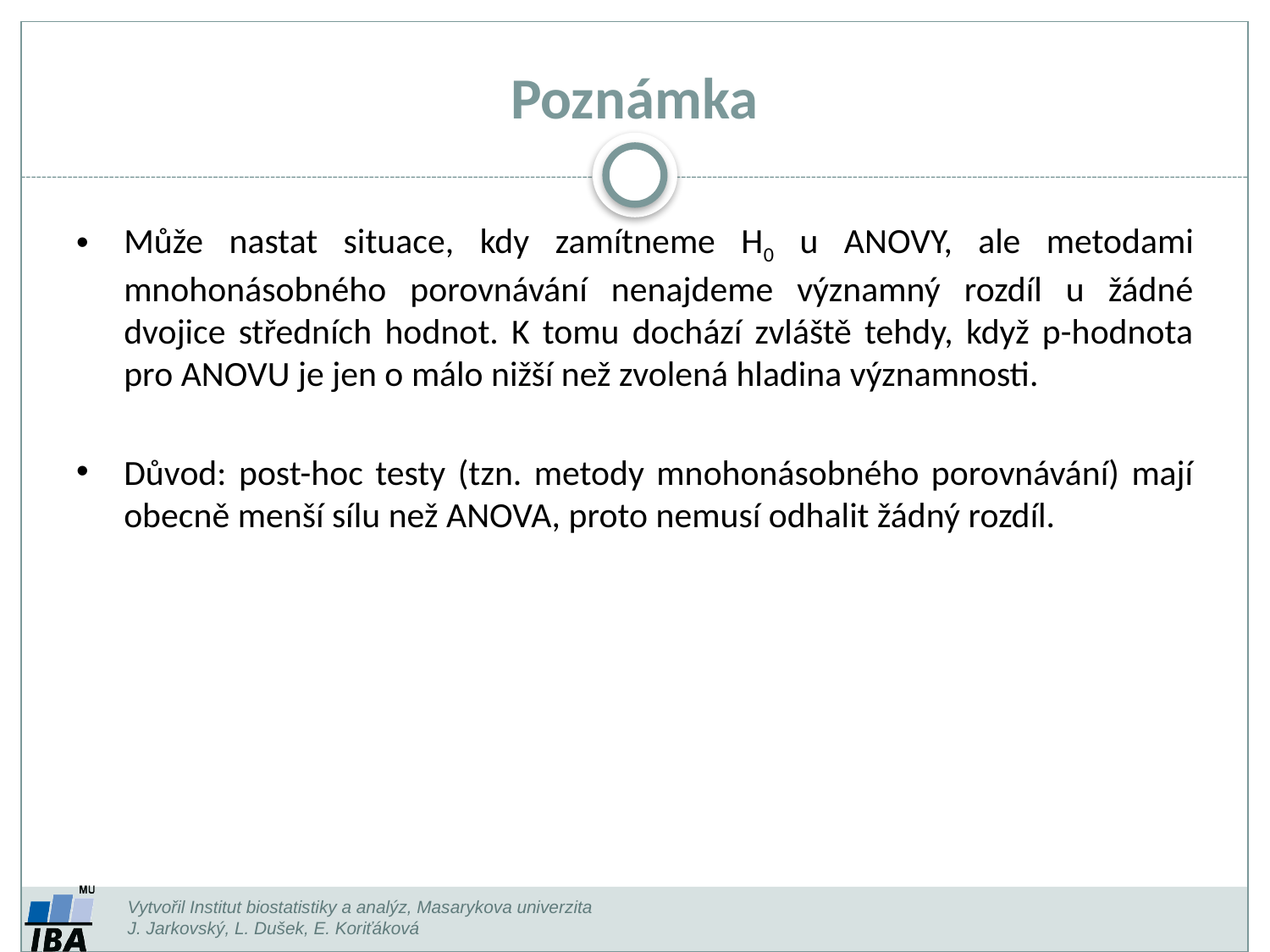

# Poznámka
Může nastat situace, kdy zamítneme H0 u ANOVY, ale metodami mnohonásobného porovnávání nenajdeme významný rozdíl u žádné dvojice středních hodnot. K tomu dochází zvláště tehdy, když p-hodnota pro ANOVU je jen o málo nižší než zvolená hladina významnosti.

Důvod: post-hoc testy (tzn. metody mnohonásobného porovnávání) mají obecně menší sílu než ANOVA, proto nemusí odhalit žádný rozdíl.
Vytvořil Institut biostatistiky a analýz, Masarykova univerzita
J. Jarkovský, L. Dušek, E. Koriťáková